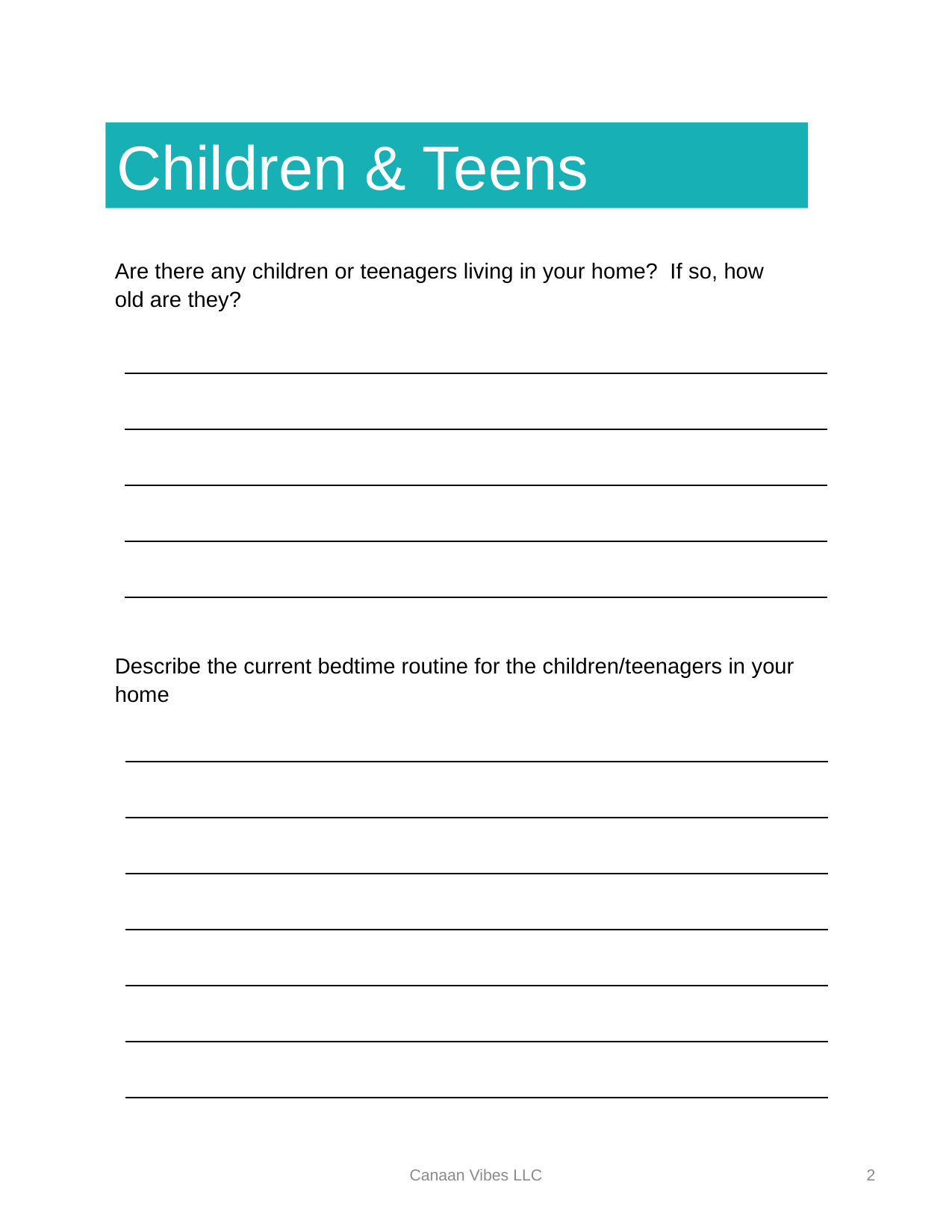

Children & Teens
Are there any children or teenagers living in your home?  If so, how old are they?
|  |
| --- |
|  |
|  |
|  |
|  |
Describe the current bedtime routine for the children/teenagers in your home
|  |
| --- |
|  |
|  |
|  |
|  |
|  |
|  |
Canaan Vibes LLC
2